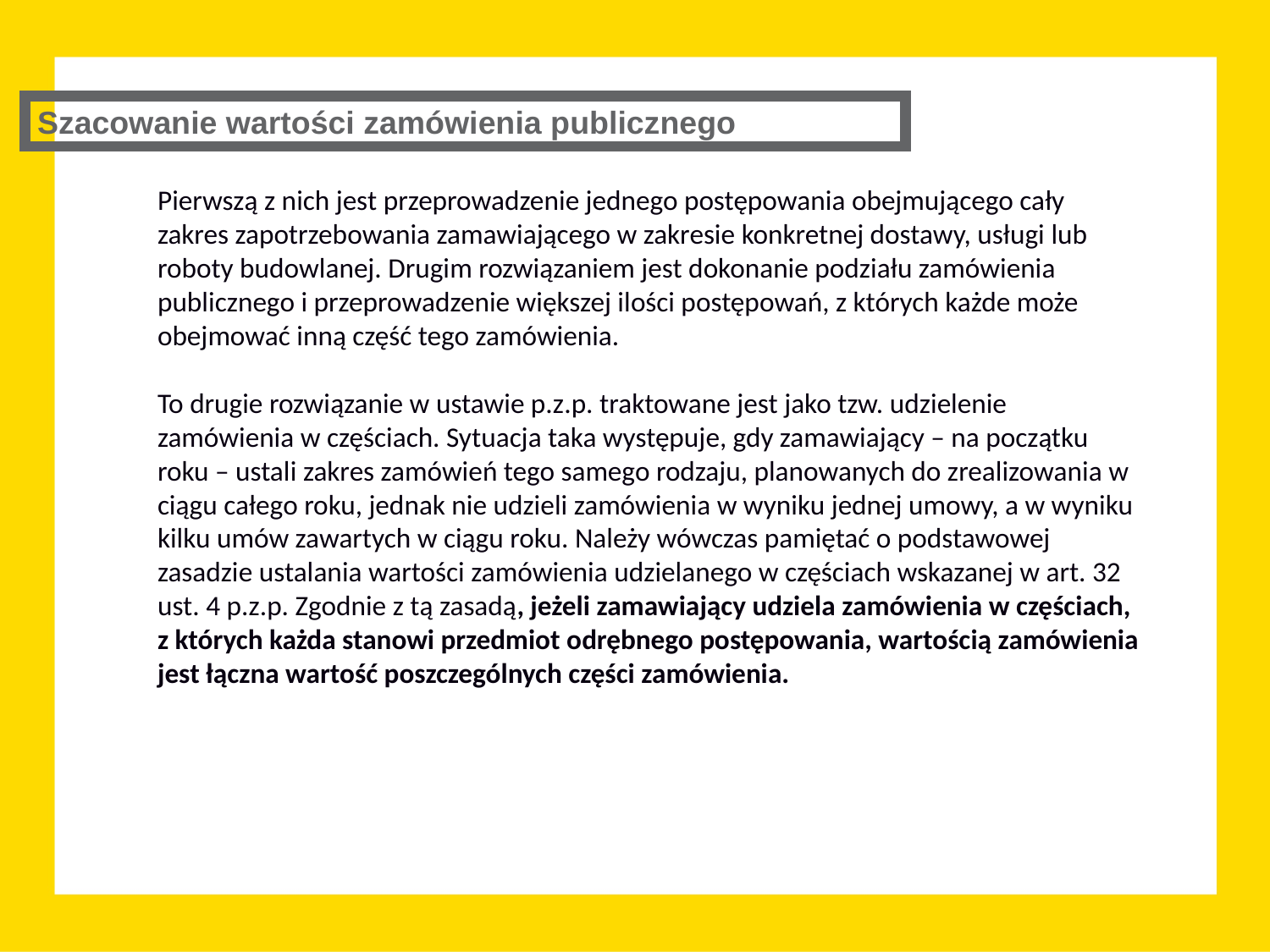

Szacowanie wartości zamówienia publicznego
Pierwszą z nich jest przeprowadzenie jednego postępowania obejmującego cały zakres zapotrzebowania zamawiającego w zakresie konkretnej dostawy, usługi lub roboty budowlanej. Drugim rozwiązaniem jest dokonanie podziału zamówienia publicznego i przeprowadzenie większej ilości postępowań, z których każde może obejmować inną część tego zamówienia.
To drugie rozwiązanie w ustawie p.z.p. traktowane jest jako tzw. udzielenie zamówienia w częściach. Sytuacja taka występuje, gdy zamawiający – na początku roku – ustali zakres zamówień tego samego rodzaju, planowanych do zrealizowania w ciągu całego roku, jednak nie udzieli zamówienia w wyniku jednej umowy, a w wyniku kilku umów zawartych w ciągu roku. Należy wówczas pamiętać o podstawowej zasadzie ustalania wartości zamówienia udzielanego w częściach wskazanej w art. 32 ust. 4 p.z.p. Zgodnie z tą zasadą, jeżeli zamawiający udziela zamówienia w częściach, z których każda stanowi przedmiot odrębnego postępowania, wartością zamówienia jest łączna wartość poszczególnych części zamówienia.